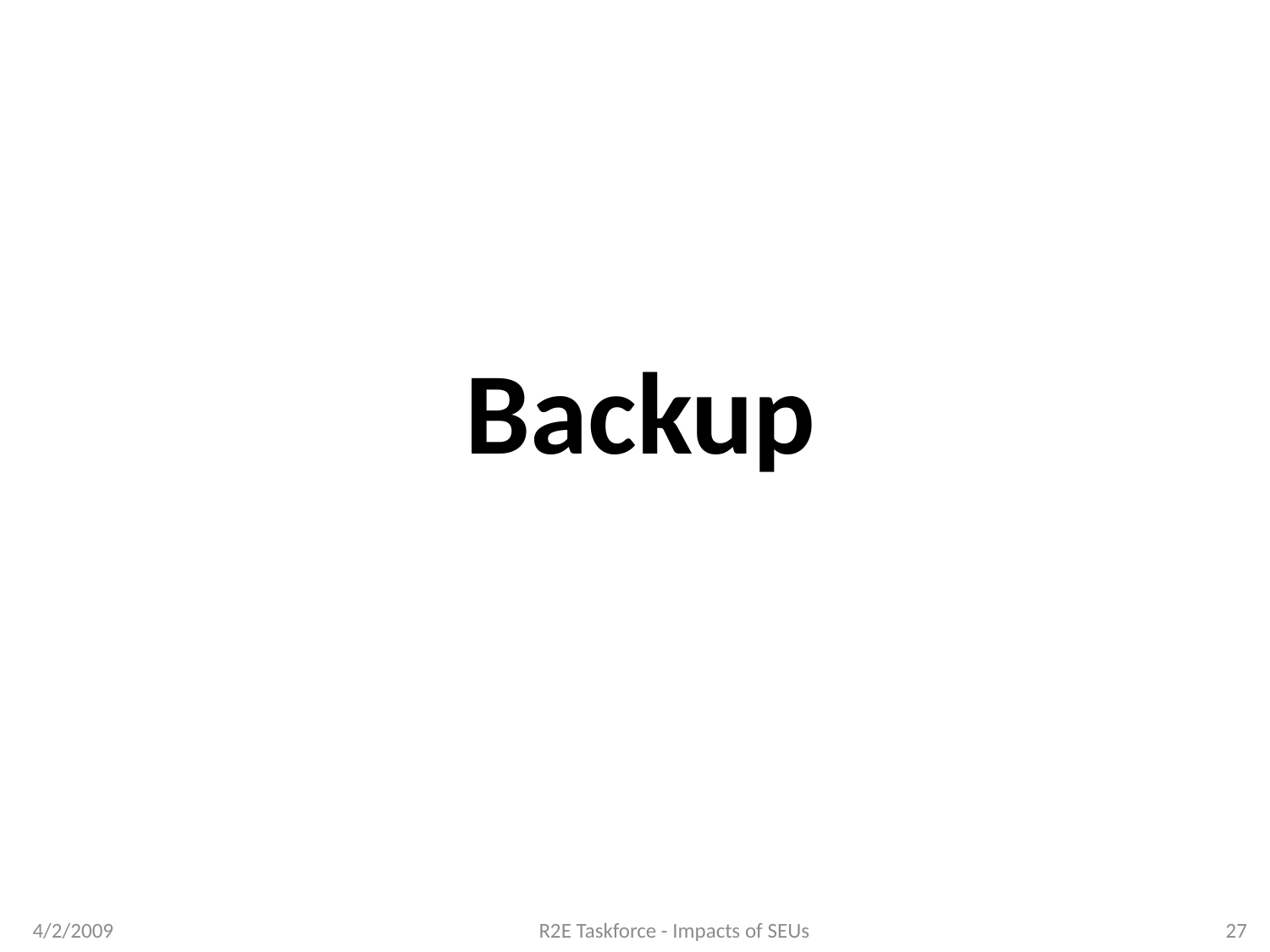

# Backup
4/2/2009
R2E Taskforce - Impacts of SEUs
27